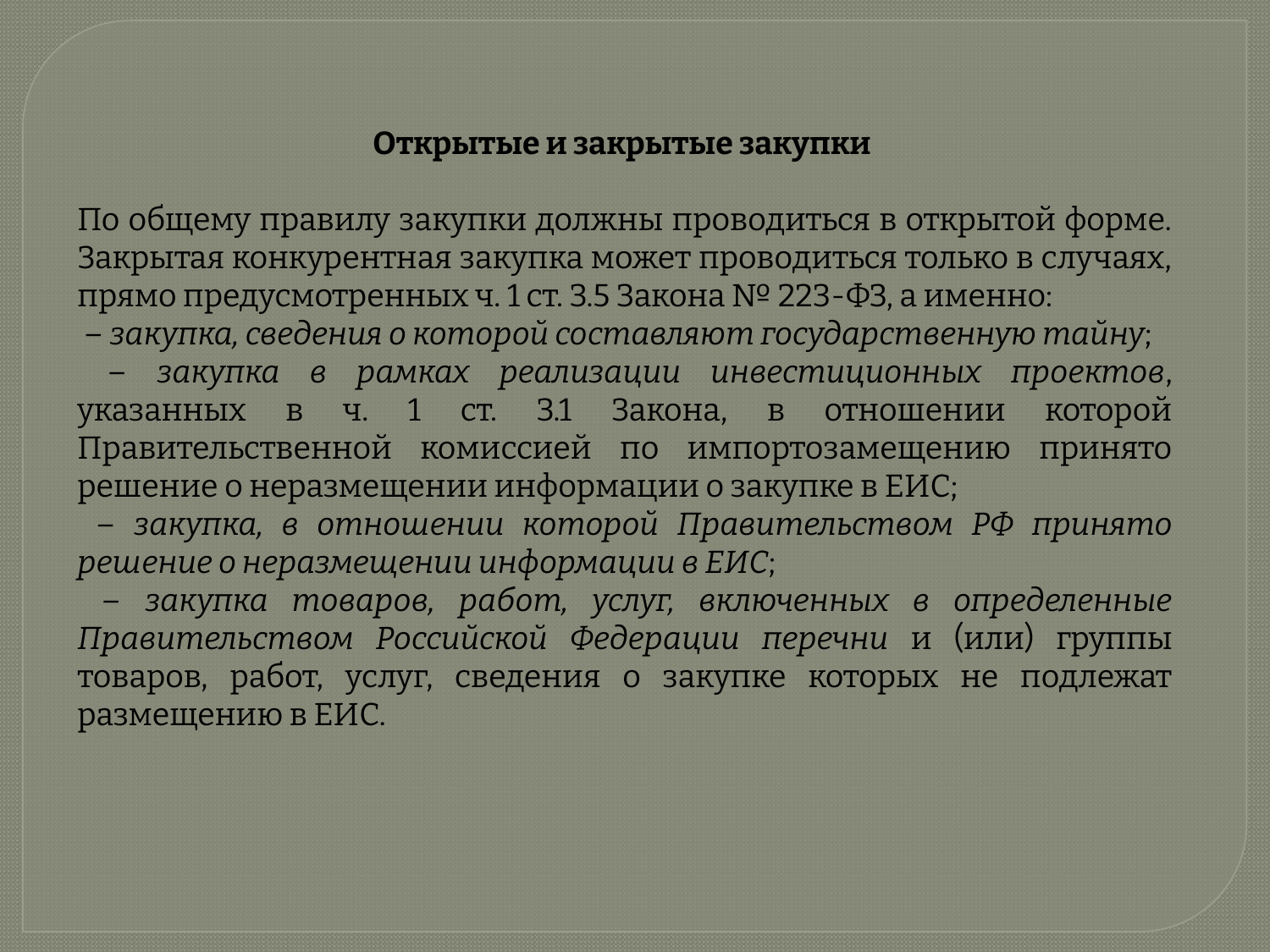

Открытые и закрытые закупки

По общему правилу закупки должны проводиться в открытой форме. Закрытая конкурентная закупка может проводиться только в случаях, прямо предусмотренных ч. 1 ст. 3.5 Закона № 223-ФЗ, а именно:
 – закупка, сведения о которой составляют государственную тайну;
 – закупка в рамках реализации инвестиционных проектов, указанных в ч. 1 ст. 3.1 Закона, в отношении которой Правительственной комиссией по импортозамещению принято решение о неразмещении информации о закупке в ЕИС;
 – закупка, в отношении которой Правительством РФ принято решение о неразмещении информации в ЕИС;
 – закупка товаров, работ, услуг, включенных в определенные Правительством Российской Федерации перечни и (или) группы товаров, работ, услуг, сведения о закупке которых не подлежат размещению в ЕИС.